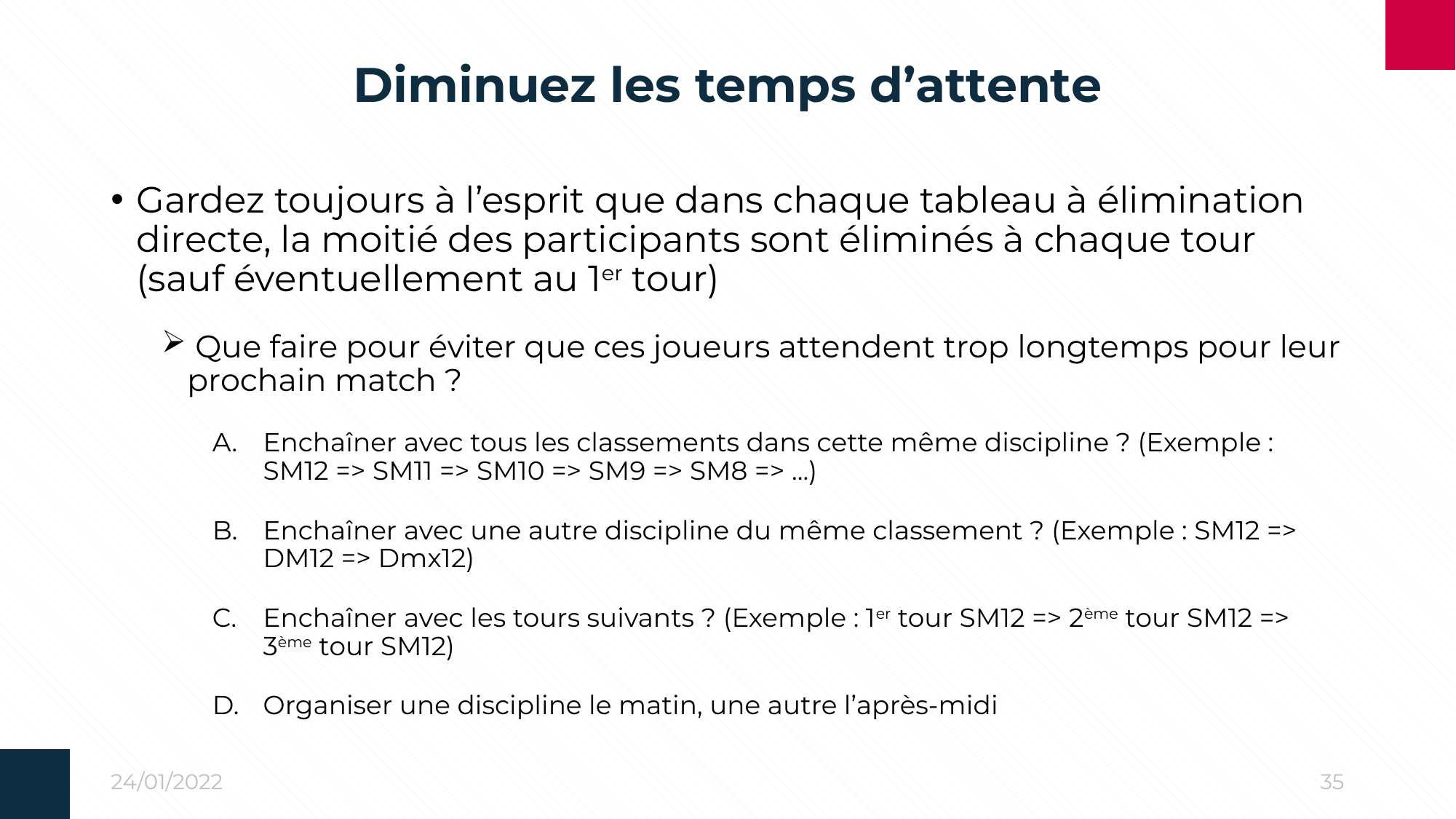

# Diminuez les temps d’attente
Gardez toujours à l’esprit que dans chaque tableau à élimination directe, la moitié des participants sont éliminés à chaque tour (sauf éventuellement au 1er tour)
 Que faire pour éviter que ces joueurs attendent trop longtemps pour leur prochain match ?
Enchaîner avec tous les classements dans cette même discipline ? (Exemple : SM12 => SM11 => SM10 => SM9 => SM8 => …)
Enchaîner avec une autre discipline du même classement ? (Exemple : SM12 => DM12 => Dmx12)
Enchaîner avec les tours suivants ? (Exemple : 1er tour SM12 => 2ème tour SM12 => 3ème tour SM12)
Organiser une discipline le matin, une autre l’après-midi

24/01/2022
35